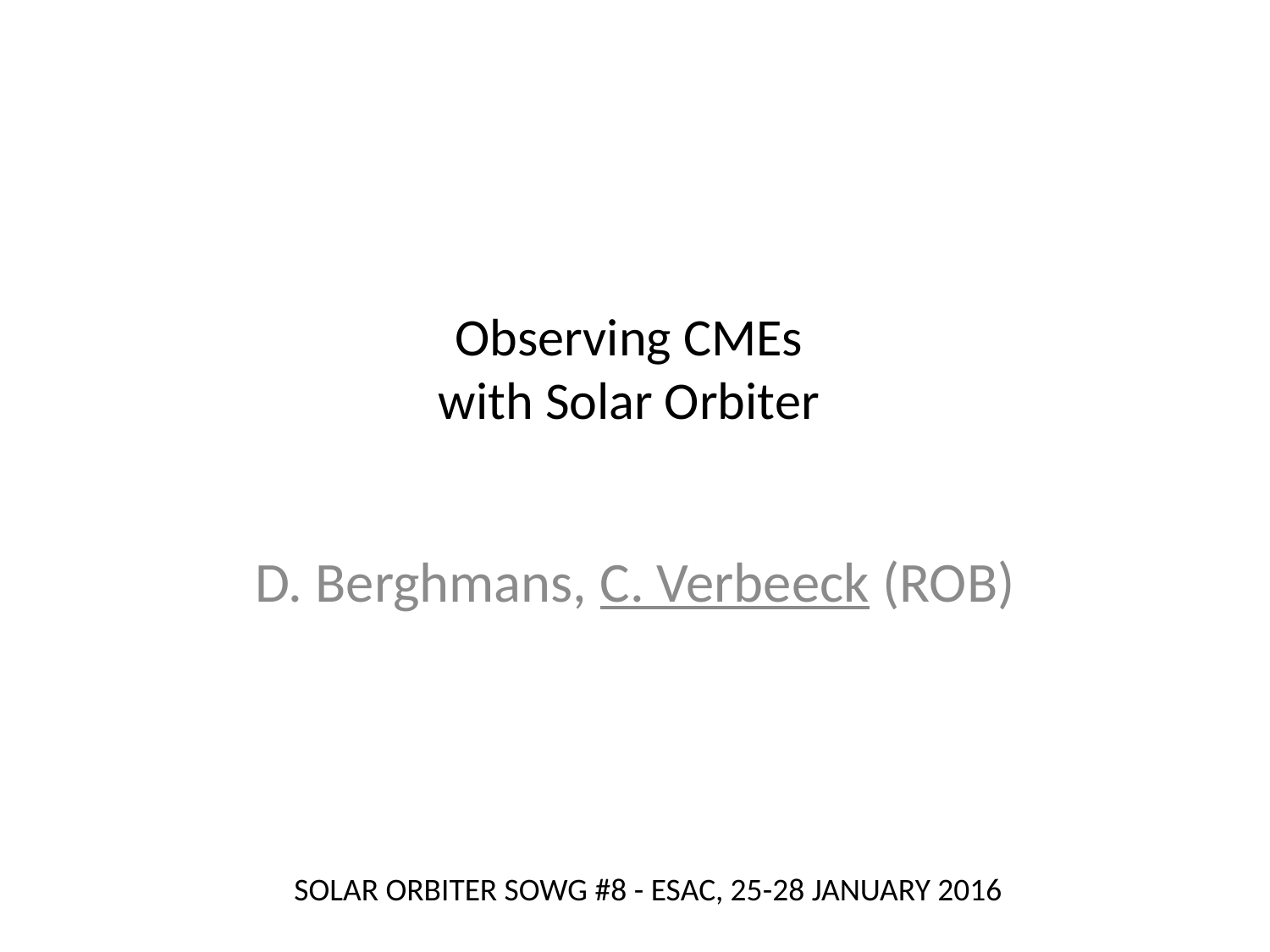

# Observing CMEs with Solar Orbiter
D. Berghmans, C. Verbeeck (ROB)
SOLAR ORBITER SOWG #8 - ESAC, 25-28 JANUARY 2016